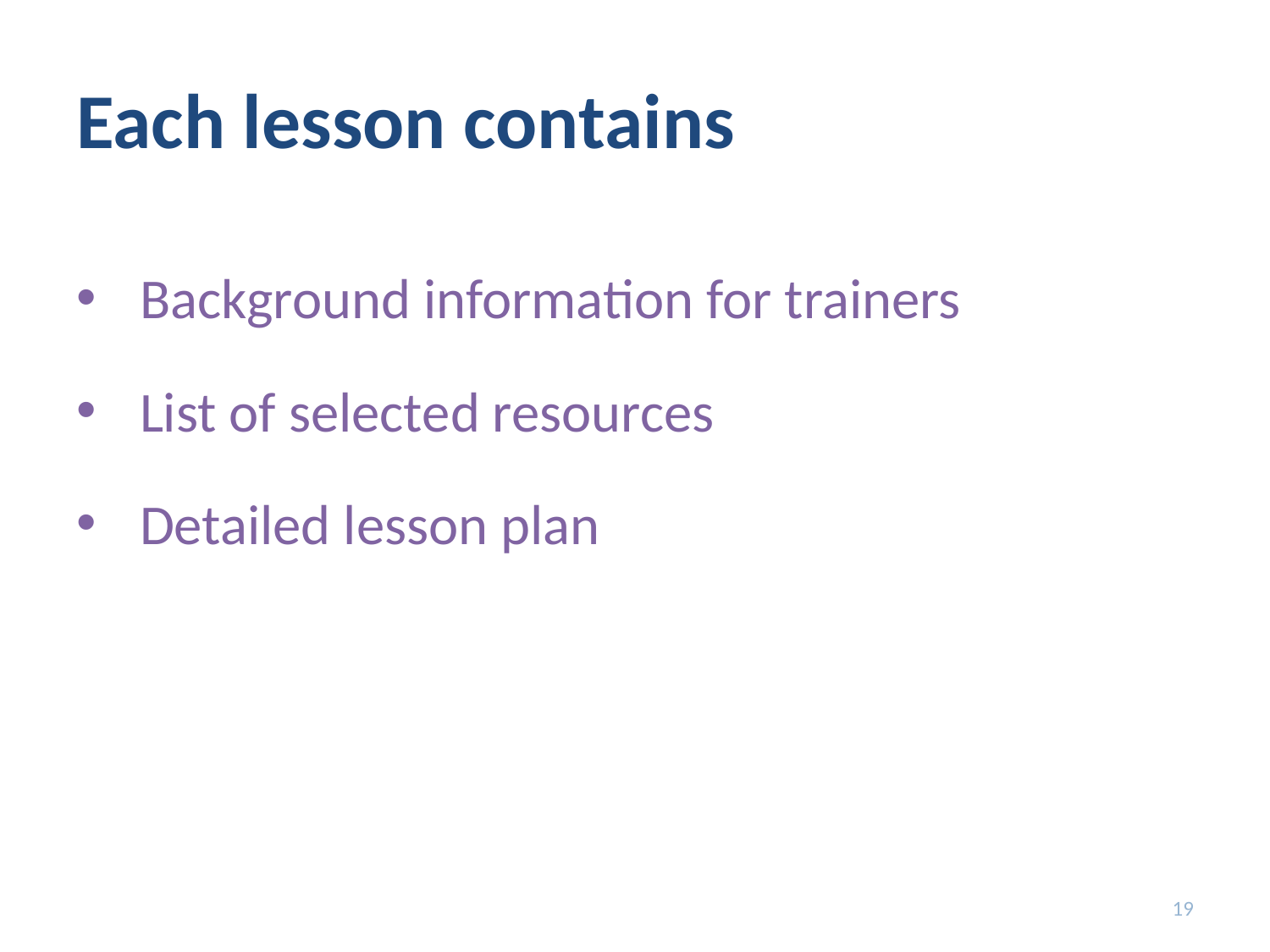

# Each lesson contains
Background information for trainers
List of selected resources
Detailed lesson plan

19